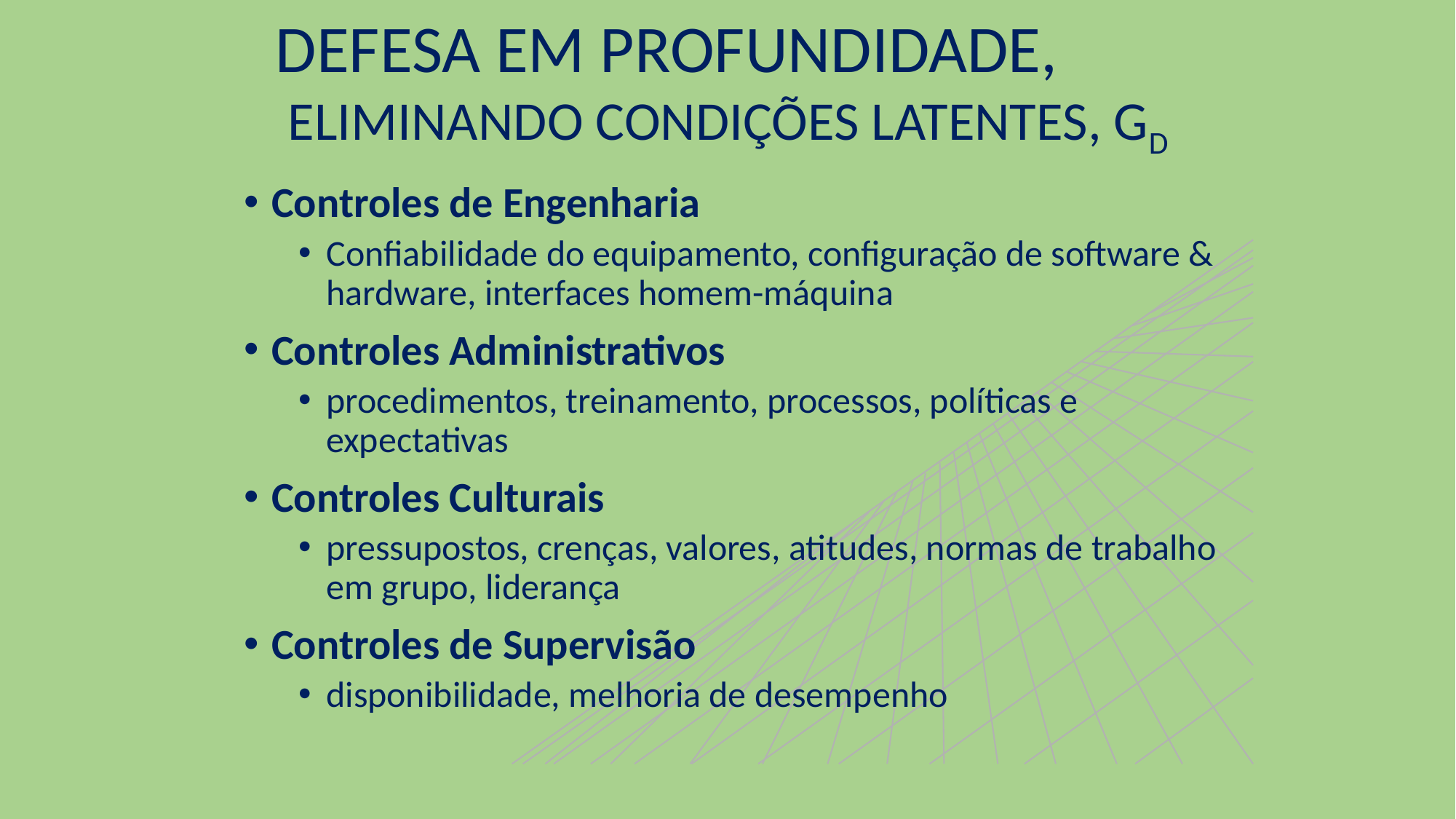

# DEFESA EM PROFUNDIDADE, ELIMINANDO CONDIÇÕES LATENTES, GD
Controles de Engenharia
Confiabilidade do equipamento, configuração de software & hardware, interfaces homem-máquina
Controles Administrativos
procedimentos, treinamento, processos, políticas e expectativas
Controles Culturais
pressupostos, crenças, valores, atitudes, normas de trabalho em grupo, liderança
Controles de Supervisão
disponibilidade, melhoria de desempenho